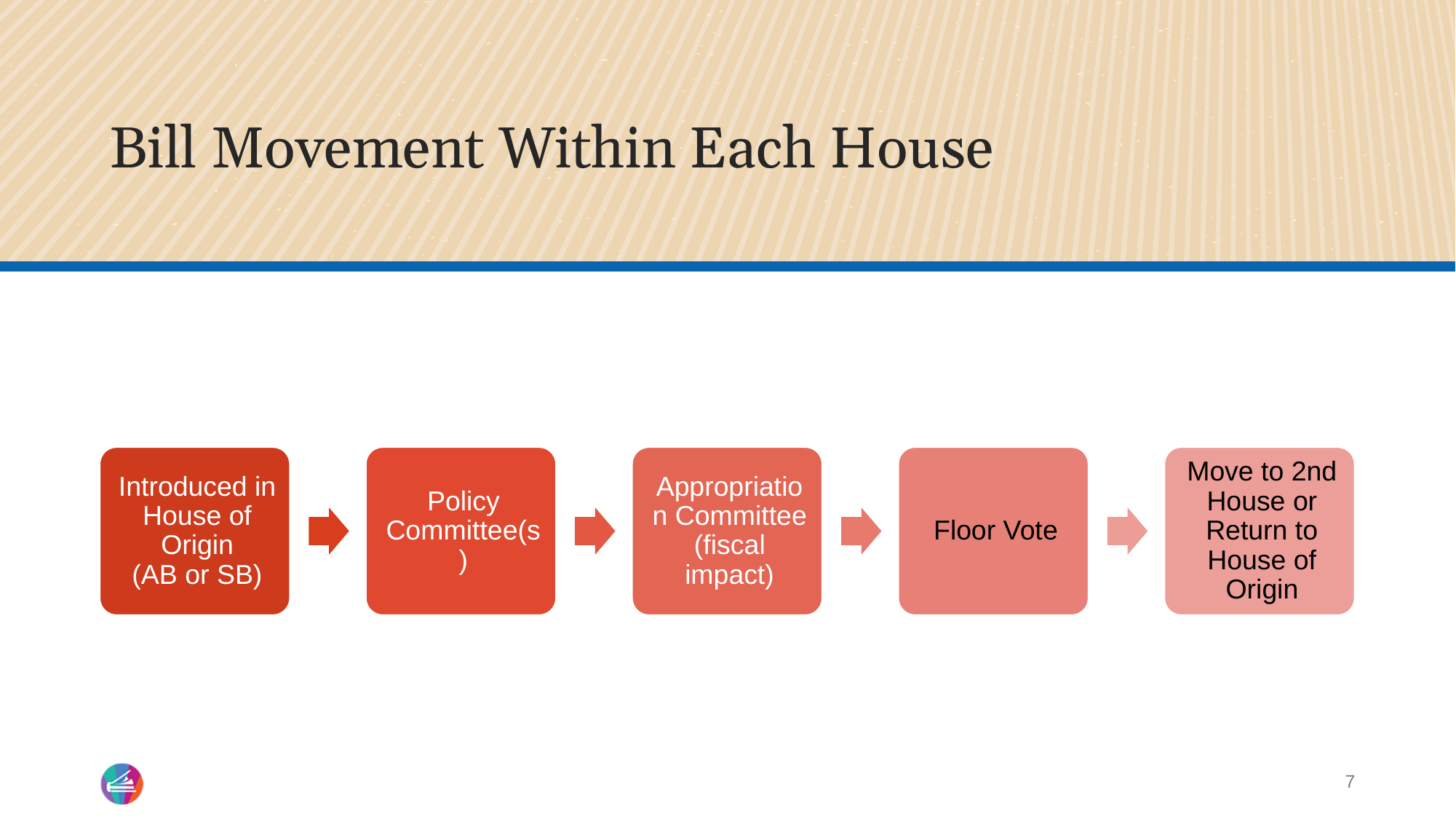

# Bill Movement Within Each House
Introduced in House of Origin
(AB or SB)

Policy Committee(s)

Appropriation Committee
(fiscal impact)

Floor Vote

Move to 2nd House or Return to House of Origin
7